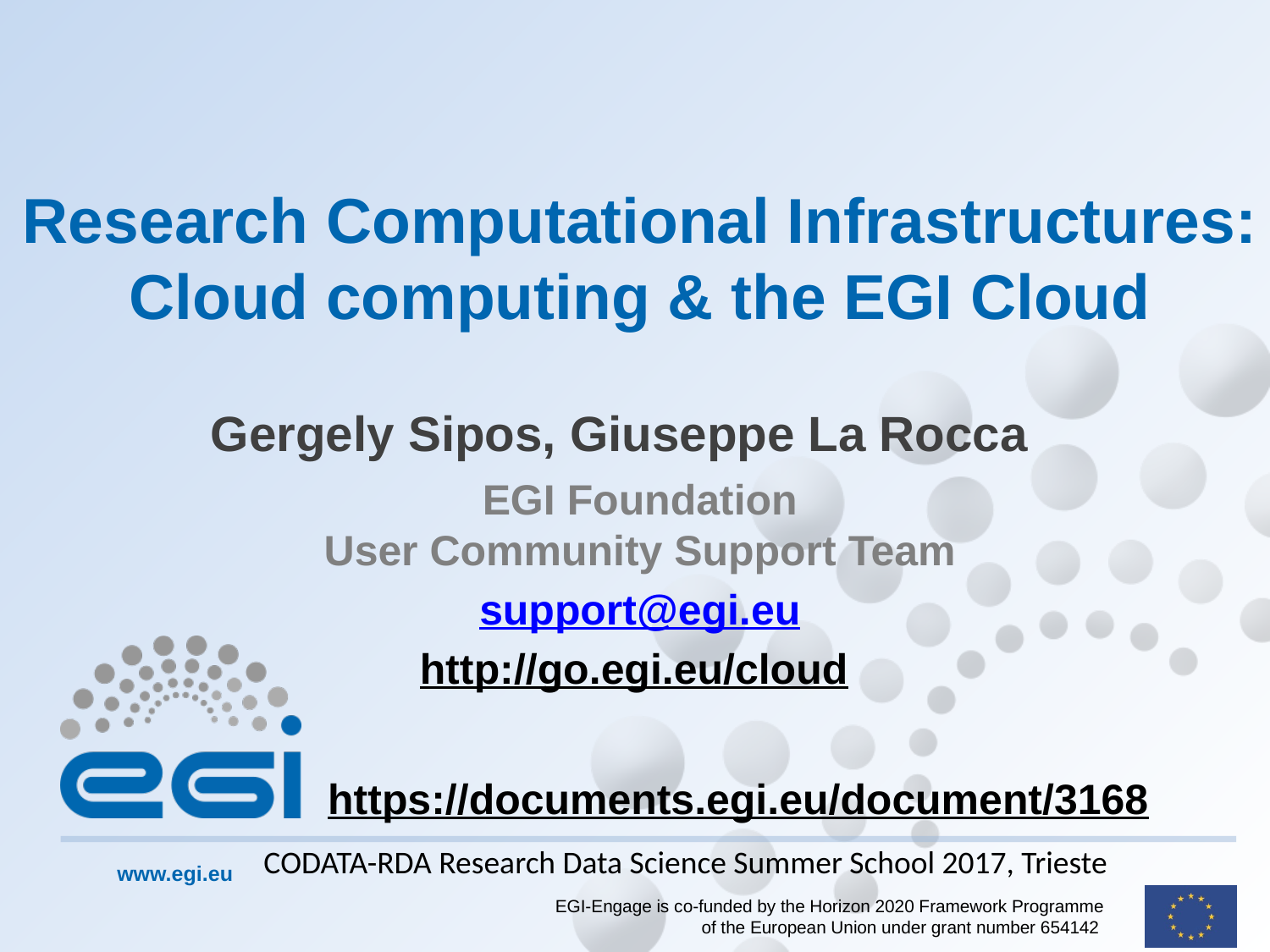

# Research Computational Infrastructures: Cloud computing & the EGI Cloud
Gergely Sipos, Giuseppe La Rocca
EGI Foundation
User Community Support Team
support@egi.eu
http://go.egi.eu/cloud

https://documents.egi.eu/document/3168
CODATA-RDA Research Data Science Summer School 2017, Trieste